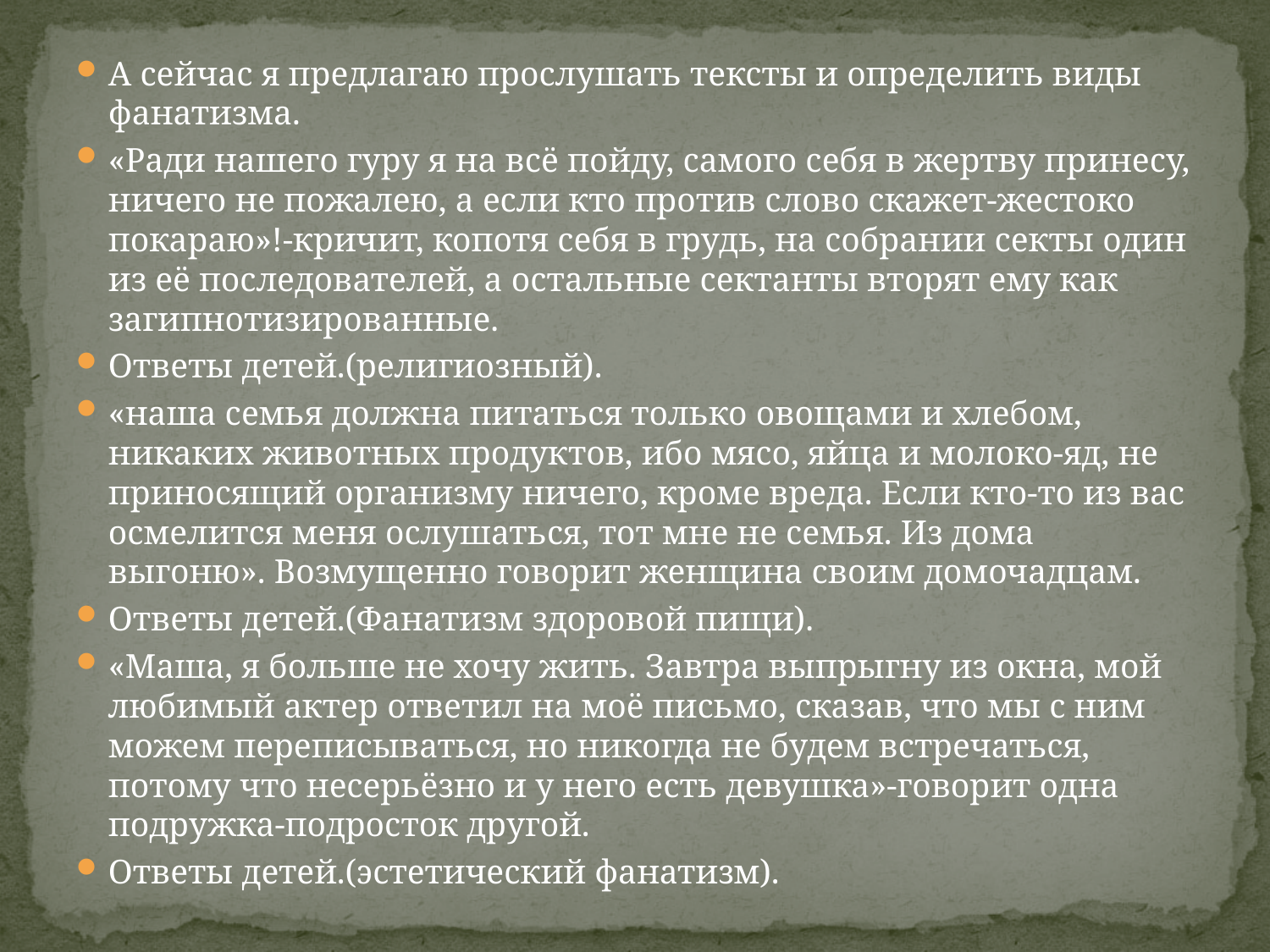

А сейчас я предлагаю прослушать тексты и определить виды фанатизма.
«Ради нашего гуру я на всё пойду, самого себя в жертву принесу, ничего не пожалею, а если кто против слово скажет-жестоко покараю»!-кричит, копотя себя в грудь, на собрании секты один из её последователей, а остальные сектанты вторят ему как загипнотизированные.
Ответы детей.(религиозный).
«наша семья должна питаться только овощами и хлебом, никаких животных продуктов, ибо мясо, яйца и молоко-яд, не приносящий организму ничего, кроме вреда. Если кто-то из вас осмелится меня ослушаться, тот мне не семья. Из дома выгоню». Возмущенно говорит женщина своим домочадцам.
Ответы детей.(Фанатизм здоровой пищи).
«Маша, я больше не хочу жить. Завтра выпрыгну из окна, мой любимый актер ответил на моё письмо, сказав, что мы с ним можем переписываться, но никогда не будем встречаться, потому что несерьёзно и у него есть девушка»-говорит одна подружка-подросток другой.
Ответы детей.(эстетический фанатизм).